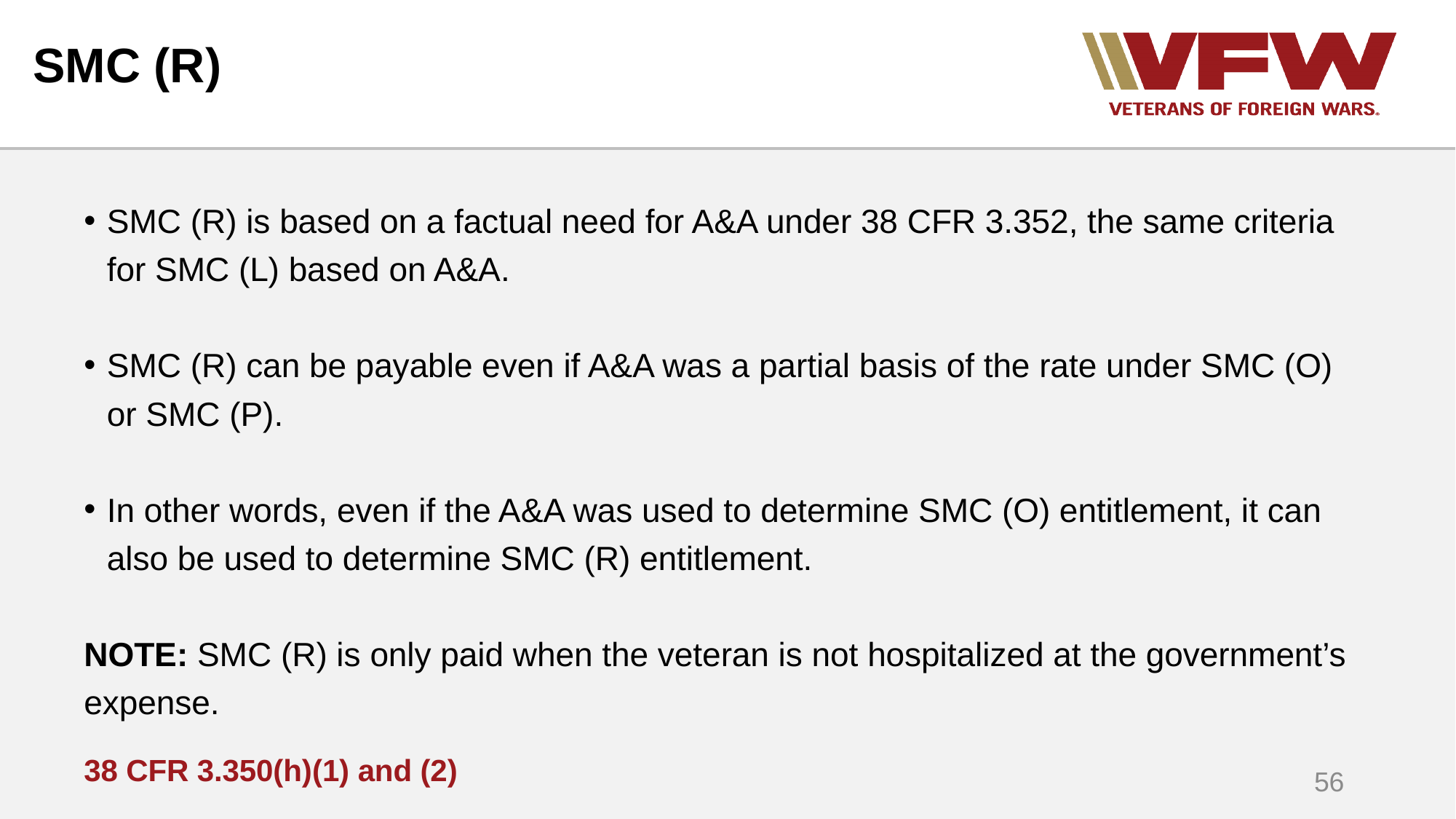

# SMC (R)

SMC (R) is based on a factual need for A&A under 38 CFR 3.352, the same criteria for SMC (L) based on A&A.

SMC (R) can be payable even if A&A was a partial basis of the rate under SMC (O) or SMC (P).

In other words, even if the A&A was used to determine SMC (O) entitlement, it can also be used to determine SMC (R) entitlement.

NOTE: SMC (R) is only paid when the veteran is not hospitalized at the government’s expense.

38 CFR 3.350(h)(1) and (2)
56